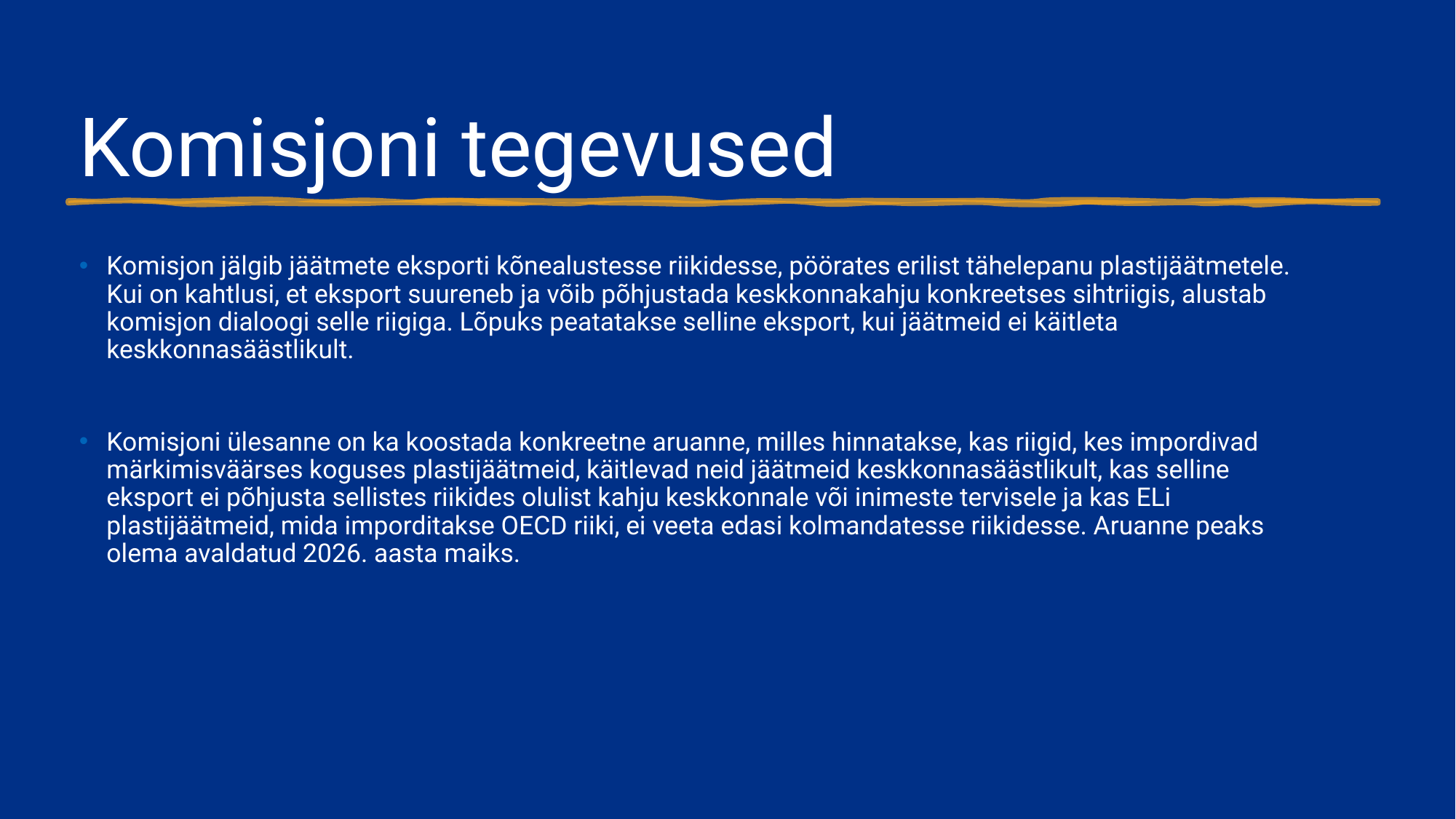

# Komisjoni tegevused

Komisjon jälgib jäätmete eksporti kõnealustesse riikidesse, pöörates erilist tähelepanu plastijäätmetele. Kui on kahtlusi, et eksport suureneb ja võib põhjustada keskkonnakahju konkreetses sihtriigis, alustab komisjon dialoogi selle riigiga. Lõpuks peatatakse selline eksport, kui jäätmeid ei käitleta keskkonnasäästlikult.

Komisjoni ülesanne on ka koostada konkreetne aruanne, milles hinnatakse, kas riigid, kes impordivad märkimisväärses koguses plastijäätmeid, käitlevad neid jäätmeid keskkonnasäästlikult, kas selline eksport ei põhjusta sellistes riikides olulist kahju keskkonnale või inimeste tervisele ja kas ELi plastijäätmeid, mida imporditakse OECD riiki, ei veeta edasi kolmandatesse riikidesse. Aruanne peaks olema avaldatud 2026. aasta maiks.